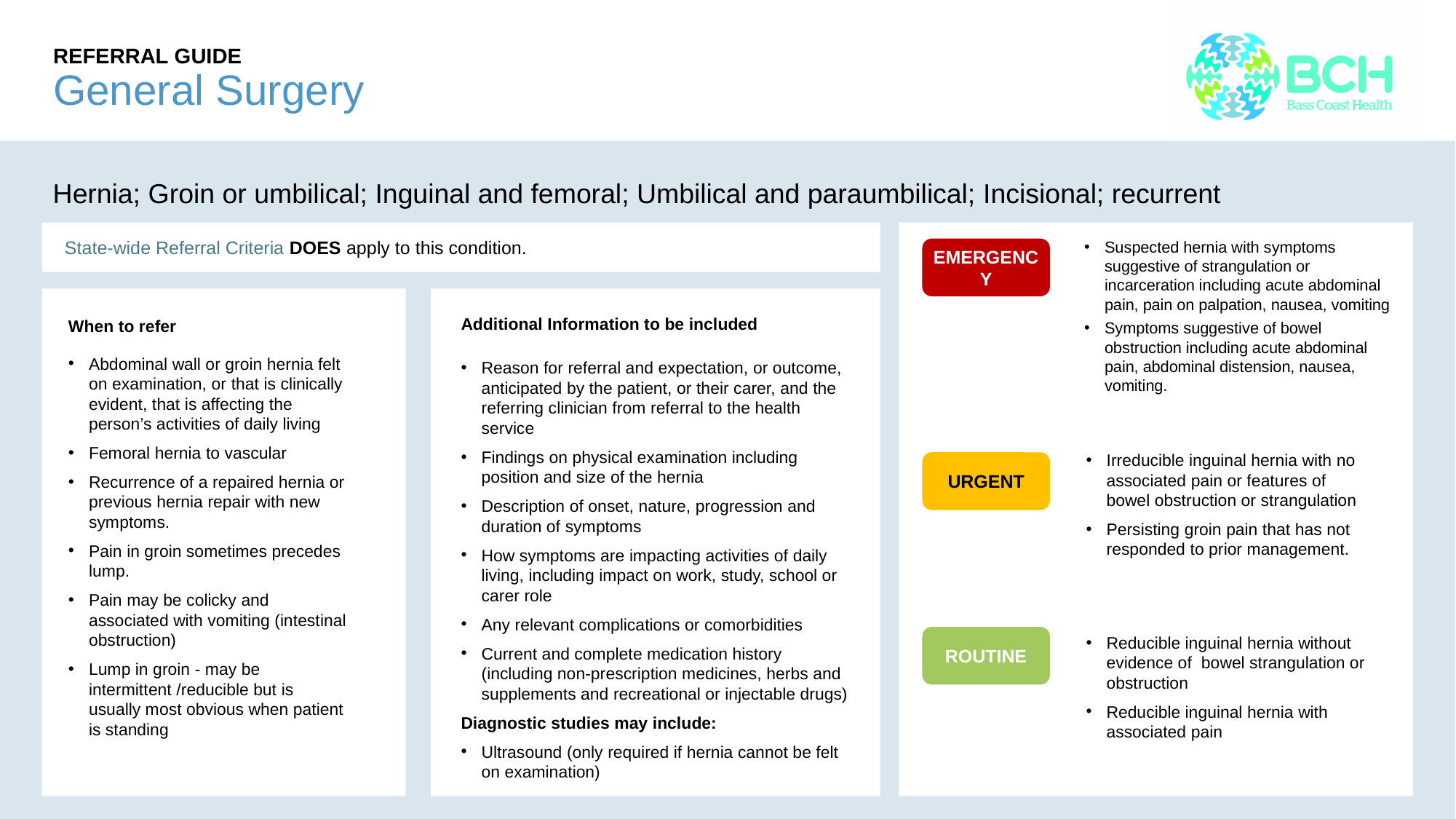

# REFERRAL GUIDE General Surgery

Hernia; Groin or umbilical; Inguinal and femoral; Umbilical and paraumbilical; Incisional; recurrent
Lower limb
Lower limb
State-wide Referral Criteria DOES apply to this condition.
Suspected hernia with symptoms suggestive of strangulation or incarceration including acute abdominal pain, pain on palpation, nausea, vomiting
Symptoms suggestive of bowel obstruction including acute abdominal pain, abdominal distension, nausea, vomiting.
EMERGENCY
Lower limb
Lower limb
Additional Information to be included
When to refer
Abdominal wall or groin hernia felt on examination, or that is clinically evident, that is affecting the person’s activities of daily living
Femoral hernia to vascular
Recurrence of a repaired hernia or previous hernia repair with new symptoms.
Pain in groin sometimes precedes lump.
Pain may be colicky and associated with vomiting (intestinal obstruction)
Lump in groin - may be intermittent /reducible but is usually most obvious when patient is standing
Reason for referral and expectation, or outcome, anticipated by the patient, or their carer, and the referring clinician from referral to the health service
Findings on physical examination including position and size of the hernia
Description of onset, nature, progression and duration of symptoms
How symptoms are impacting activities of daily living, including impact on work, study, school or carer role
Any relevant complications or comorbidities
Current and complete medication history (including non-prescription medicines, herbs and supplements and recreational or injectable drugs)
Diagnostic studies may include:
Ultrasound (only required if hernia cannot be felt on examination)

Irreducible inguinal hernia with no associated pain or features of bowel obstruction or strangulation
Persisting groin pain that has not responded to prior management.
URGENT
ROUTINE
Reducible inguinal hernia without evidence of  bowel strangulation or obstruction
Reducible inguinal hernia with associated pain